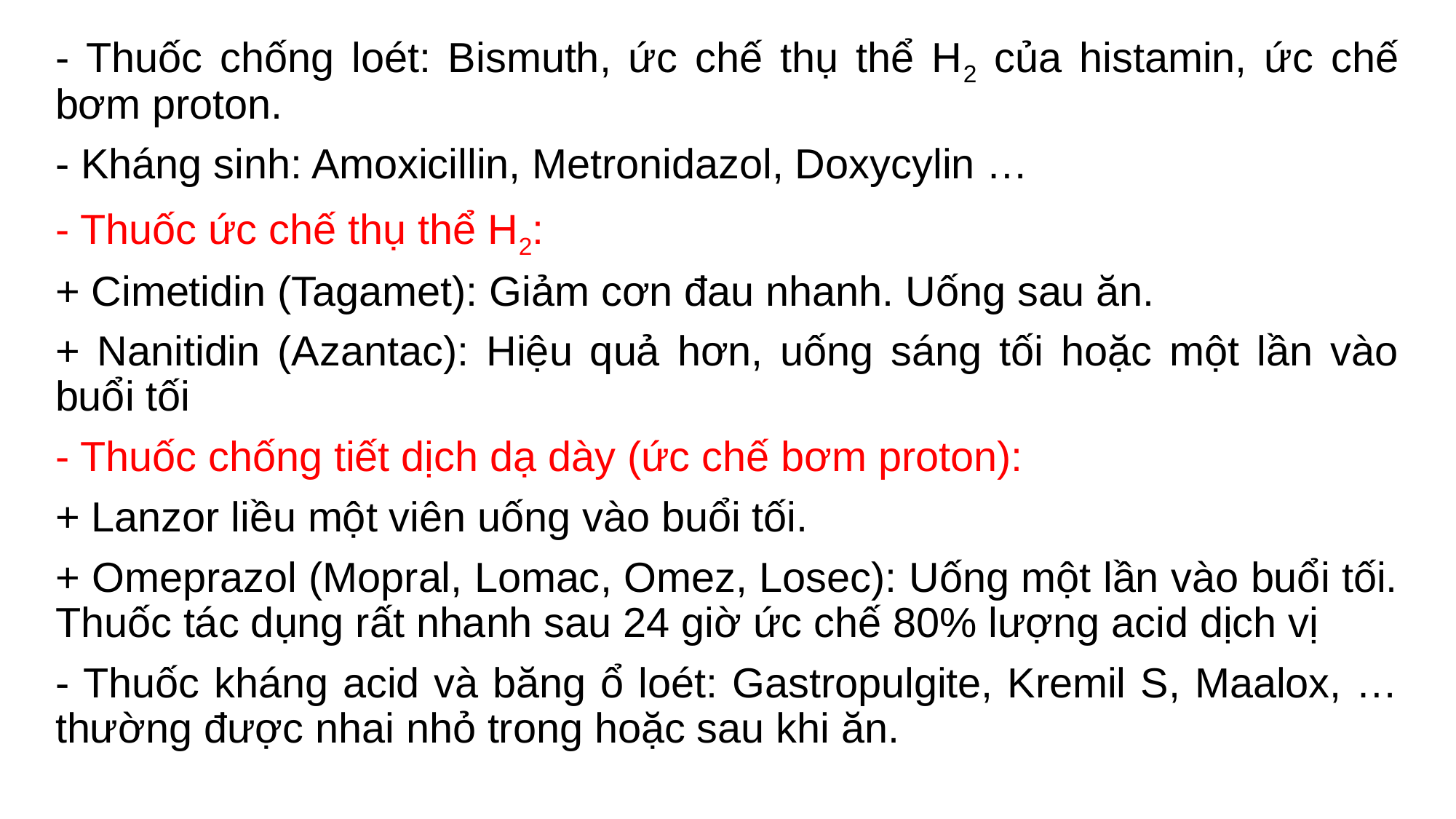

- Thuốc chống loét: Bismuth, ức chế thụ thể H2 của histamin, ức chế bơm proton.
- Kháng sinh: Amoxicillin, Metronidazol, Doxycylin …
- Thuốc ức chế thụ thể H2:
+ Cimetidin (Tagamet): Giảm cơn đau nhanh. Uống sau ăn.
+ Nanitidin (Azantac): Hiệu quả hơn, uống sáng tối hoặc một lần vào buổi tối
- Thuốc chống tiết dịch dạ dày (ức chế bơm proton):
+ Lanzor liều một viên uống vào buổi tối.
+ Omeprazol (Mopral, Lomac, Omez, Losec): Uống một lần vào buổi tối. Thuốc tác dụng rất nhanh sau 24 giờ ức chế 80% lượng acid dịch vị
- Thuốc kháng acid và băng ổ loét: Gastropulgite, Kremil S, Maalox, … thường được nhai nhỏ trong hoặc sau khi ăn.